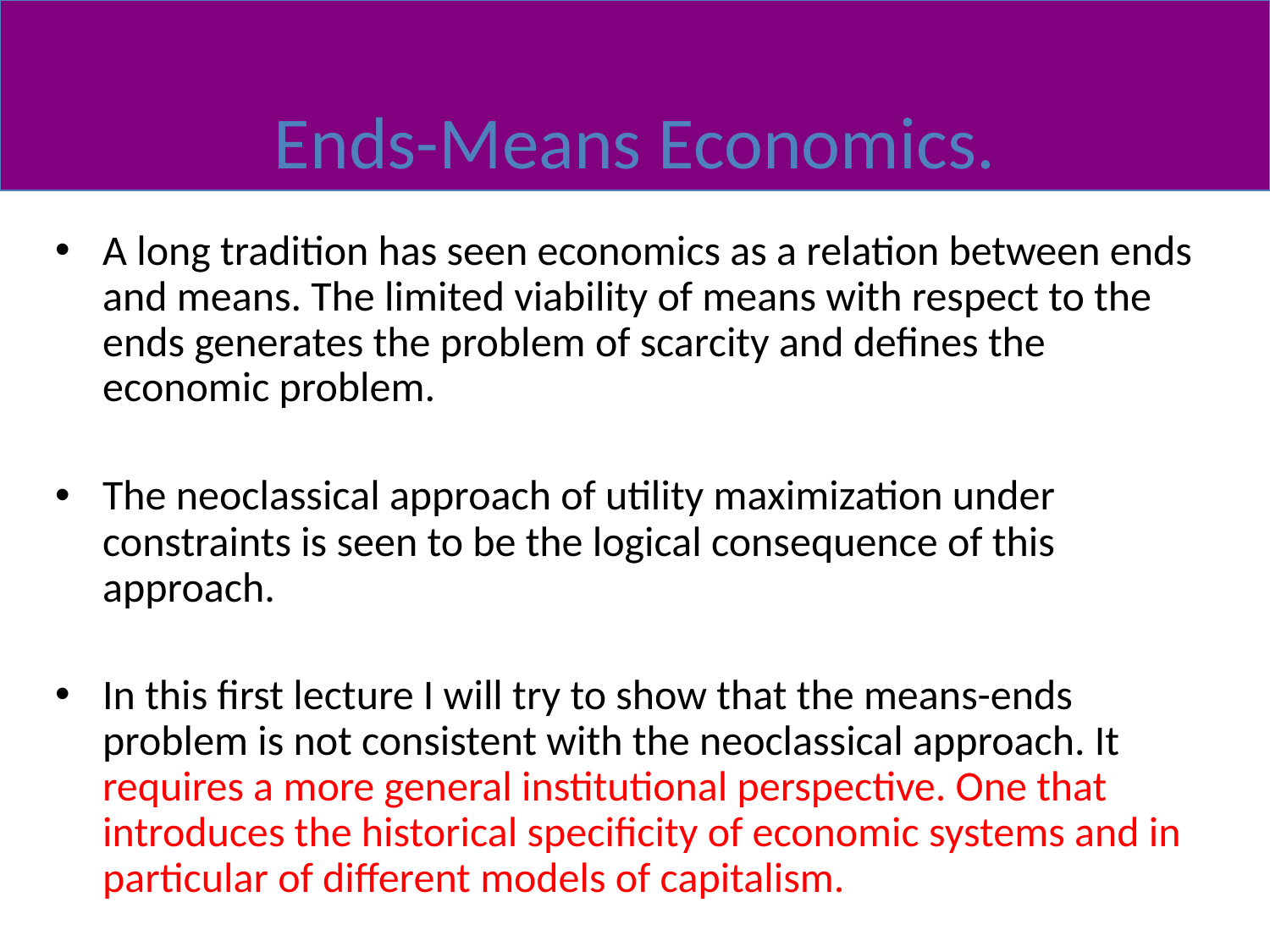

# Ends-Means Economics.
A long tradition has seen economics as a relation between ends and means. The limited viability of means with respect to the ends generates the problem of scarcity and defines the economic problem.

The neoclassical approach of utility maximization under constraints is seen to be the logical consequence of this approach.

In this first lecture I will try to show that the means-ends problem is not consistent with the neoclassical approach. It requires a more general institutional perspective. One that introduces the historical specificity of economic systems and in particular of different models of capitalism.